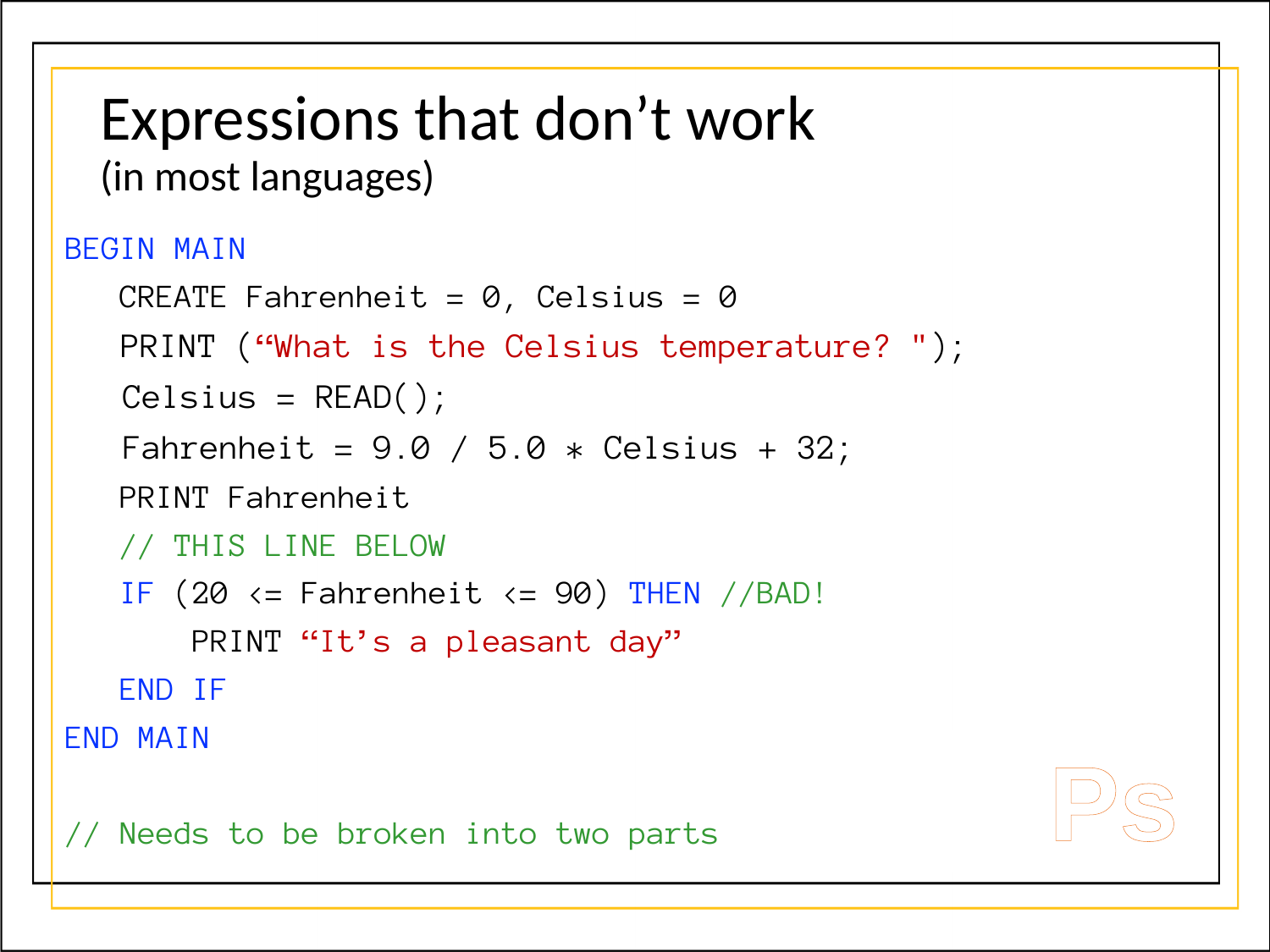

# Expressions that don’t work (in most languages)
BEGIN MAIN
   CREATE Fahrenheit = 0, Celsius = 0
   PRINT (“What is the Celsius temperature? ");
   Celsius = READ();
   Fahrenheit = 9.0 / 5.0 * Celsius + 32;
   PRINT Fahrenheit
   // THIS LINE BELOW
   IF (20 <= Fahrenheit <= 90) THEN //BAD!
	PRINT “It’s a pleasant day”
   END IF
END MAIN

// Needs to be broken into two parts
Ps